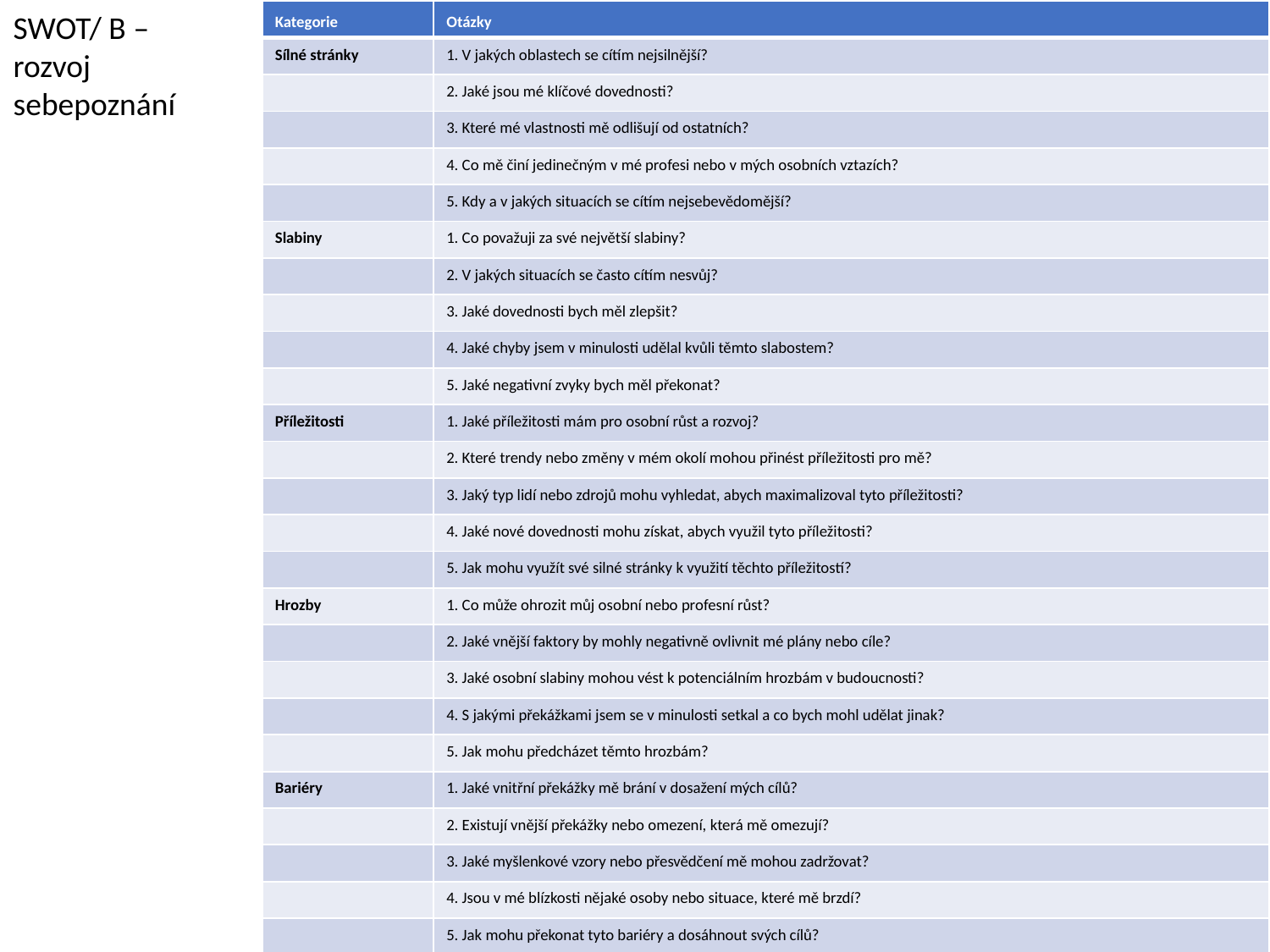

| Kategorie | Otázky |
| --- | --- |
| Sílné stránky | 1. V jakých oblastech se cítím nejsilnější? |
|  | 2. Jaké jsou mé klíčové dovednosti? |
|  | 3. Které mé vlastnosti mě odlišují od ostatních? |
|  | 4. Co mě činí jedinečným v mé profesi nebo v mých osobních vztazích? |
|  | 5. Kdy a v jakých situacích se cítím nejsebevědomější? |
| Slabiny | 1. Co považuji za své největší slabiny? |
|  | 2. V jakých situacích se často cítím nesvůj? |
|  | 3. Jaké dovednosti bych měl zlepšit? |
|  | 4. Jaké chyby jsem v minulosti udělal kvůli těmto slabostem? |
|  | 5. Jaké negativní zvyky bych měl překonat? |
| Příležitosti | 1. Jaké příležitosti mám pro osobní růst a rozvoj? |
|  | 2. Které trendy nebo změny v mém okolí mohou přinést příležitosti pro mě? |
|  | 3. Jaký typ lidí nebo zdrojů mohu vyhledat, abych maximalizoval tyto příležitosti? |
|  | 4. Jaké nové dovednosti mohu získat, abych využil tyto příležitosti? |
|  | 5. Jak mohu využít své silné stránky k využití těchto příležitostí? |
| Hrozby | 1. Co může ohrozit můj osobní nebo profesní růst? |
|  | 2. Jaké vnější faktory by mohly negativně ovlivnit mé plány nebo cíle? |
|  | 3. Jaké osobní slabiny mohou vést k potenciálním hrozbám v budoucnosti? |
|  | 4. S jakými překážkami jsem se v minulosti setkal a co bych mohl udělat jinak? |
|  | 5. Jak mohu předcházet těmto hrozbám? |
| Bariéry | 1. Jaké vnitřní překážky mě brání v dosažení mých cílů? |
|  | 2. Existují vnější překážky nebo omezení, která mě omezují? |
|  | 3. Jaké myšlenkové vzory nebo přesvědčení mě mohou zadržovat? |
|  | 4. Jsou v mé blízkosti nějaké osoby nebo situace, které mě brzdí? |
|  | 5. Jak mohu překonat tyto bariéry a dosáhnout svých cílů? |
SWOT/ B – rozvoj sebepoznání